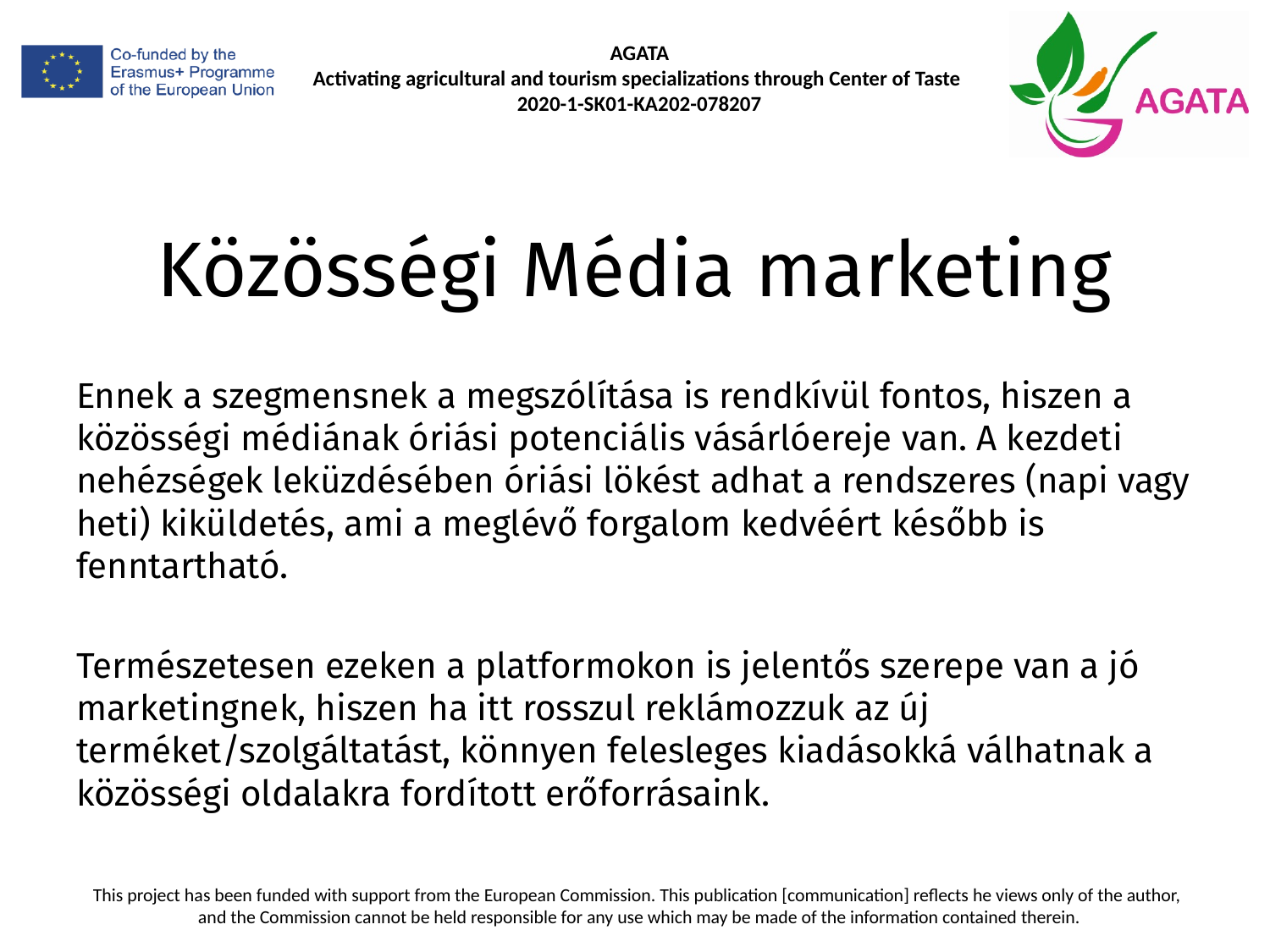

# Közösségi Média marketing
Ennek a szegmensnek a megszólítása is rendkívül fontos, hiszen a közösségi médiának óriási potenciális vásárlóereje van. A kezdeti nehézségek leküzdésében óriási lökést adhat a rendszeres (napi vagy heti) kiküldetés, ami a meglévő forgalom kedvéért később is fenntartható.

Természetesen ezeken a platformokon is jelentős szerepe van a jó marketingnek, hiszen ha itt rosszul reklámozzuk az új terméket/szolgáltatást, könnyen felesleges kiadásokká válhatnak a közösségi oldalakra fordított erőforrásaink.